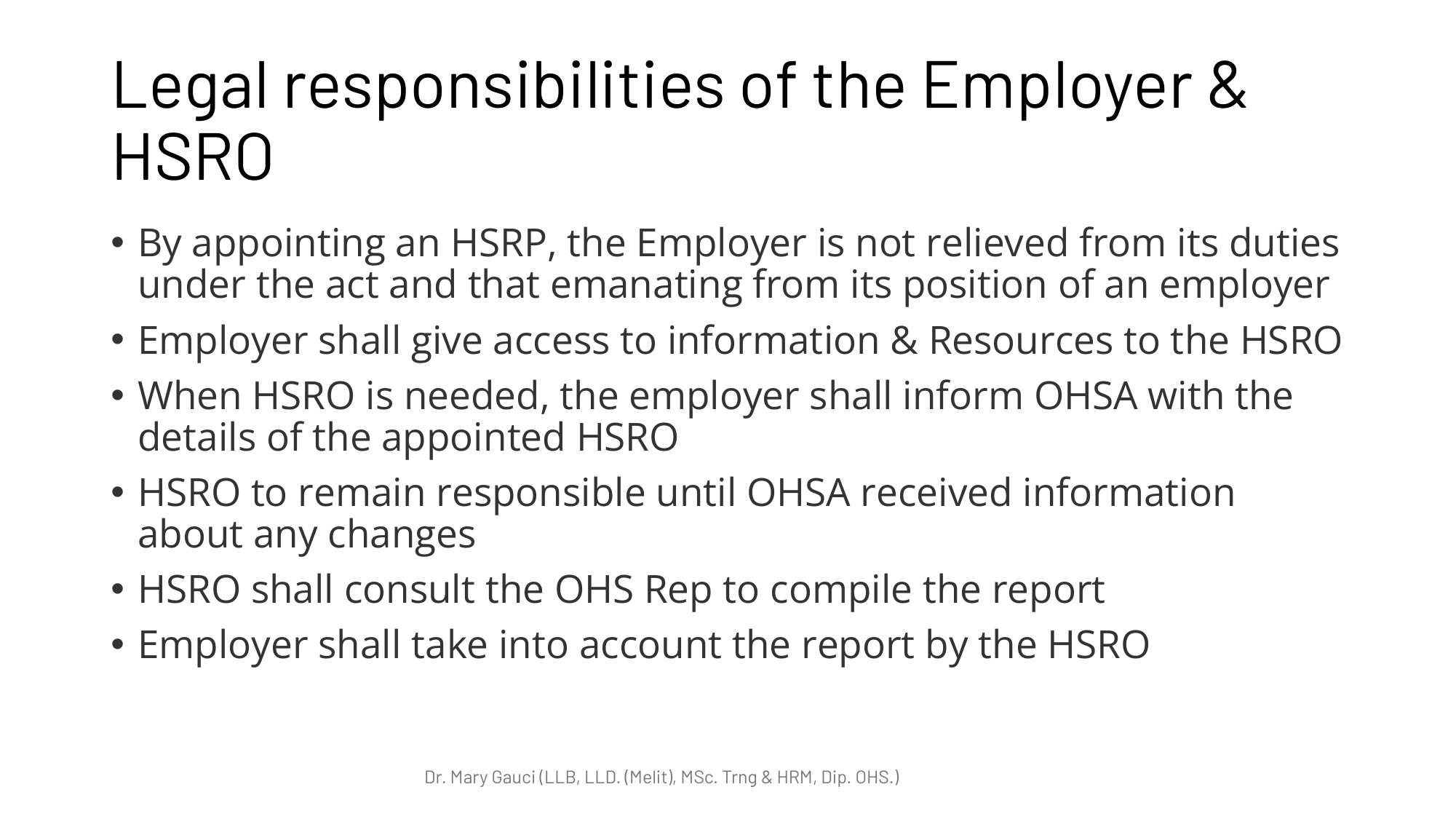

# Legal responsibilities of the Employer & HSRO
By appointing an HSRP, the Employer is not relieved from its duties under the act and that emanating from its position of an employer
Employer shall give access to information & Resources to the HSRO
When HSRO is needed, the employer shall inform OHSA with the details of the appointed HSRO
HSRO to remain responsible until OHSA received information about any changes
HSRO shall consult the OHS Rep to compile the report
Employer shall take into account the report by the HSRO

Dr. Mary Gauci (LLB, LLD. (Melit), MSc. Trng & HRM, Dip. OHS.)